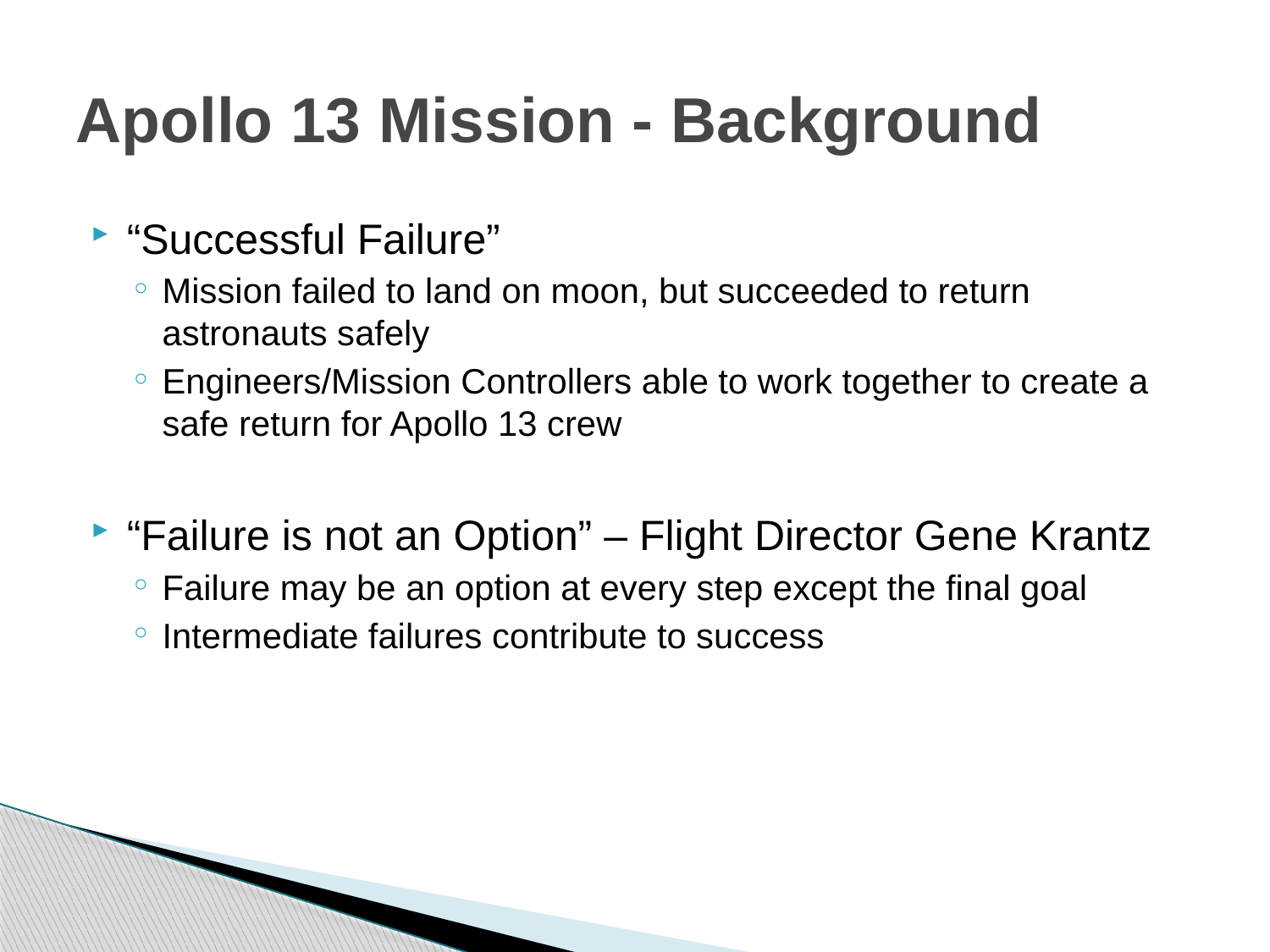

# Apollo 13 Mission - Background
“Successful Failure”
Mission failed to land on moon, but succeeded to return astronauts safely
Engineers/Mission Controllers able to work together to create a safe return for Apollo 13 crew

“Failure is not an Option” – Flight Director Gene Krantz
Failure may be an option at every step except the final goal
Intermediate failures contribute to success